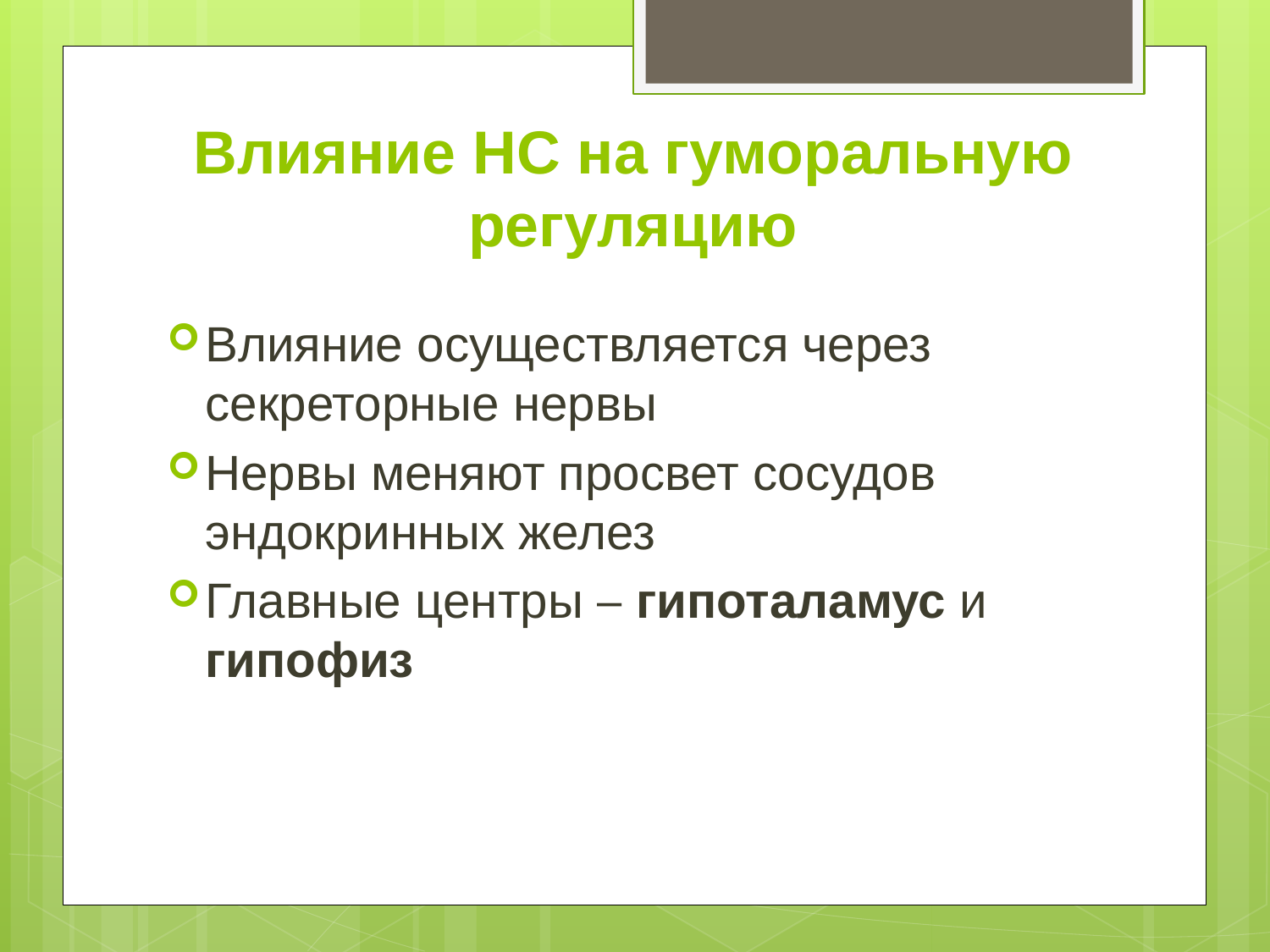

# Влияние НС на гуморальную регуляцию
Влияние осуществляется через секреторные нервы
Нервы меняют просвет сосудов эндокринных желез
Главные центры – гипоталамус и гипофиз